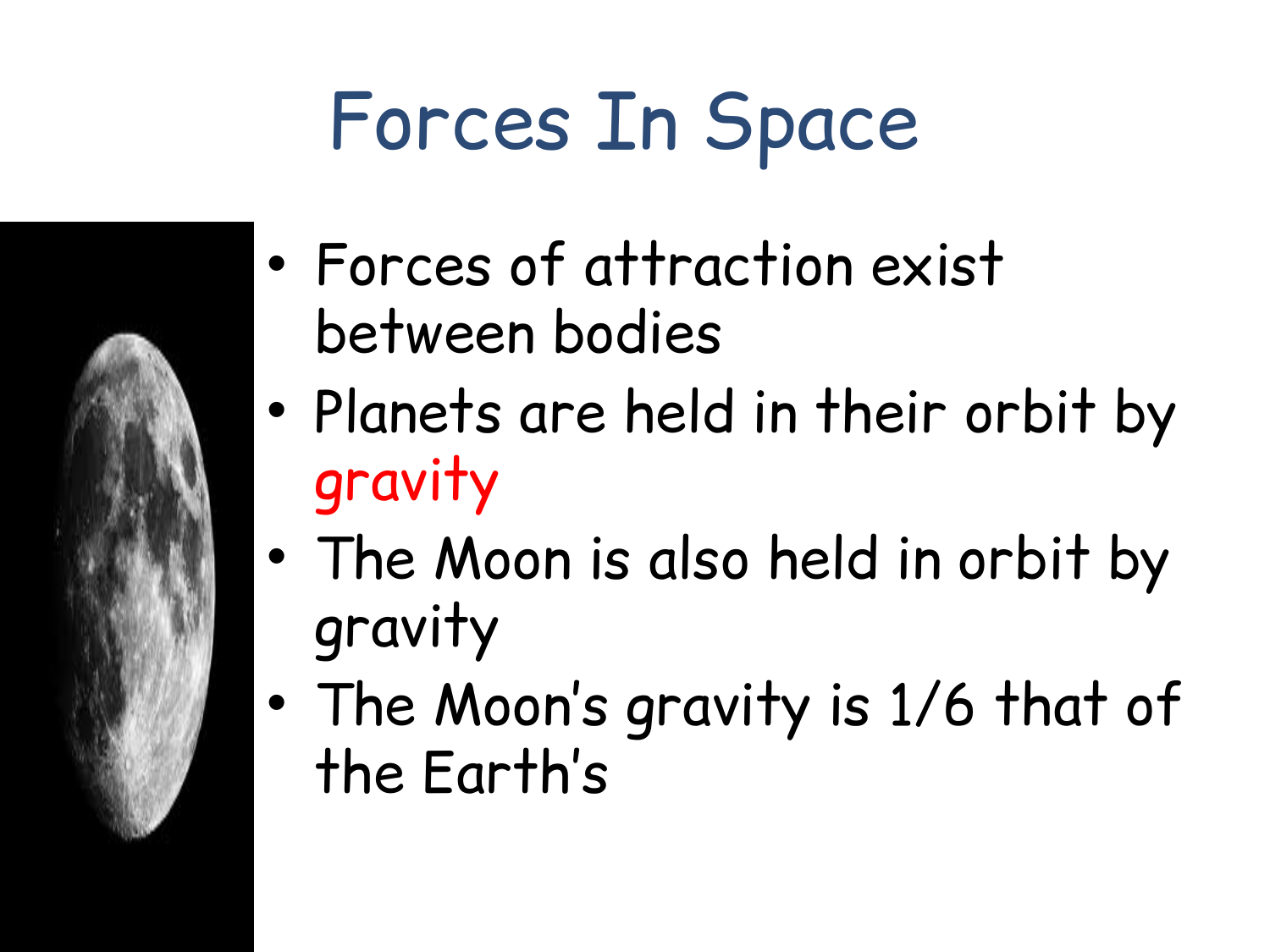

# Forces In Space
Forces of attraction exist between bodies
Planets are held in their orbit by gravity
The Moon is also held in orbit by gravity
The Moon’s gravity is 1/6 that of the Earth’s